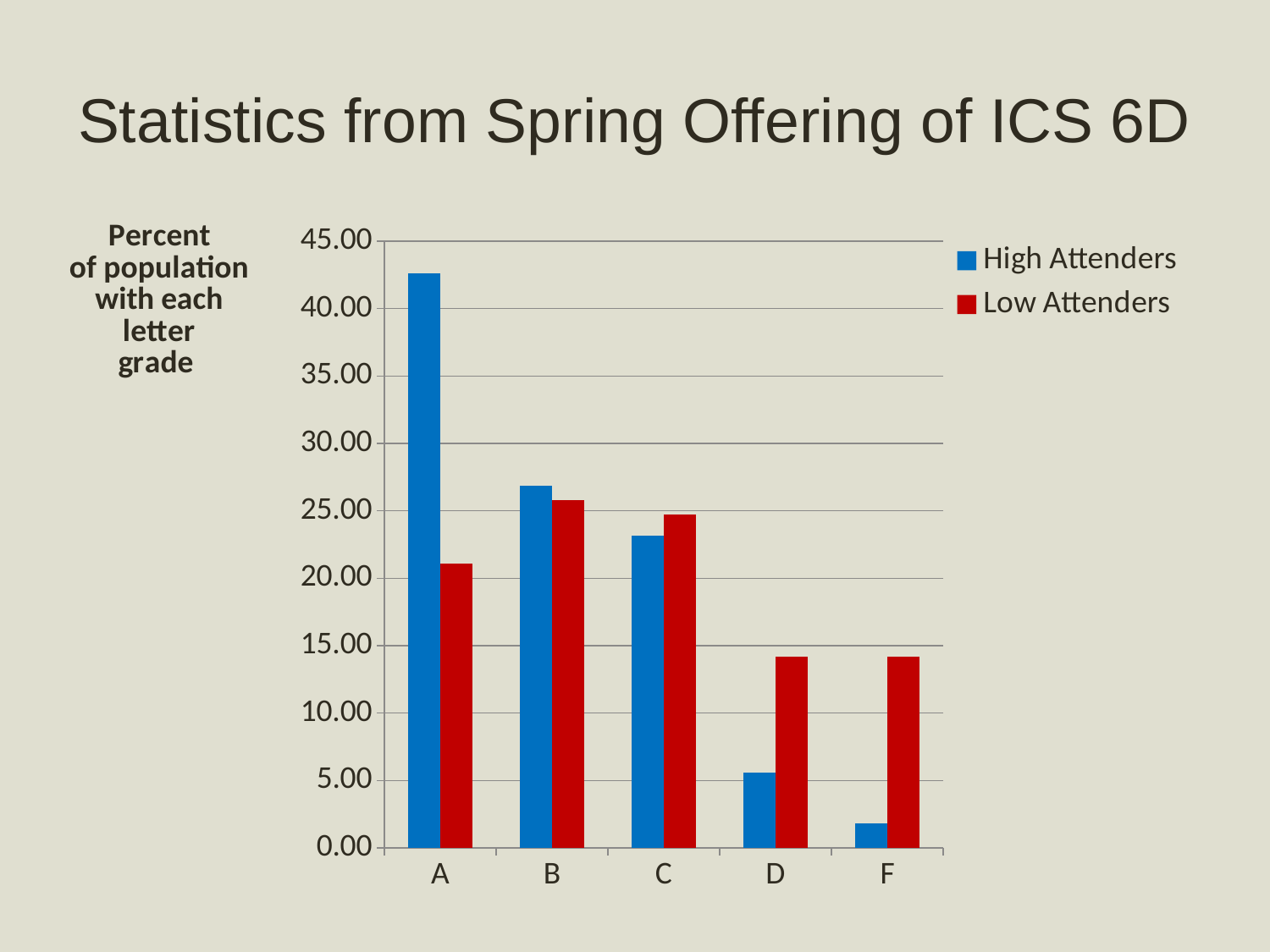

# Statistics from Spring Offering of ICS 6D

### Chart

| Category | High Attenders | Low Attenders |
|---|---|---|
| A | 42.59259260000001 | 21.090909094 |
| B | 26.851851850000003 | 25.818181822000003 |
| C | 23.148148147 | 24.727272725000006 |
| D | 5.555555555999998 | 14.181818181999999 |
| F | 1.8518518519999998 | 14.181818179999997 |